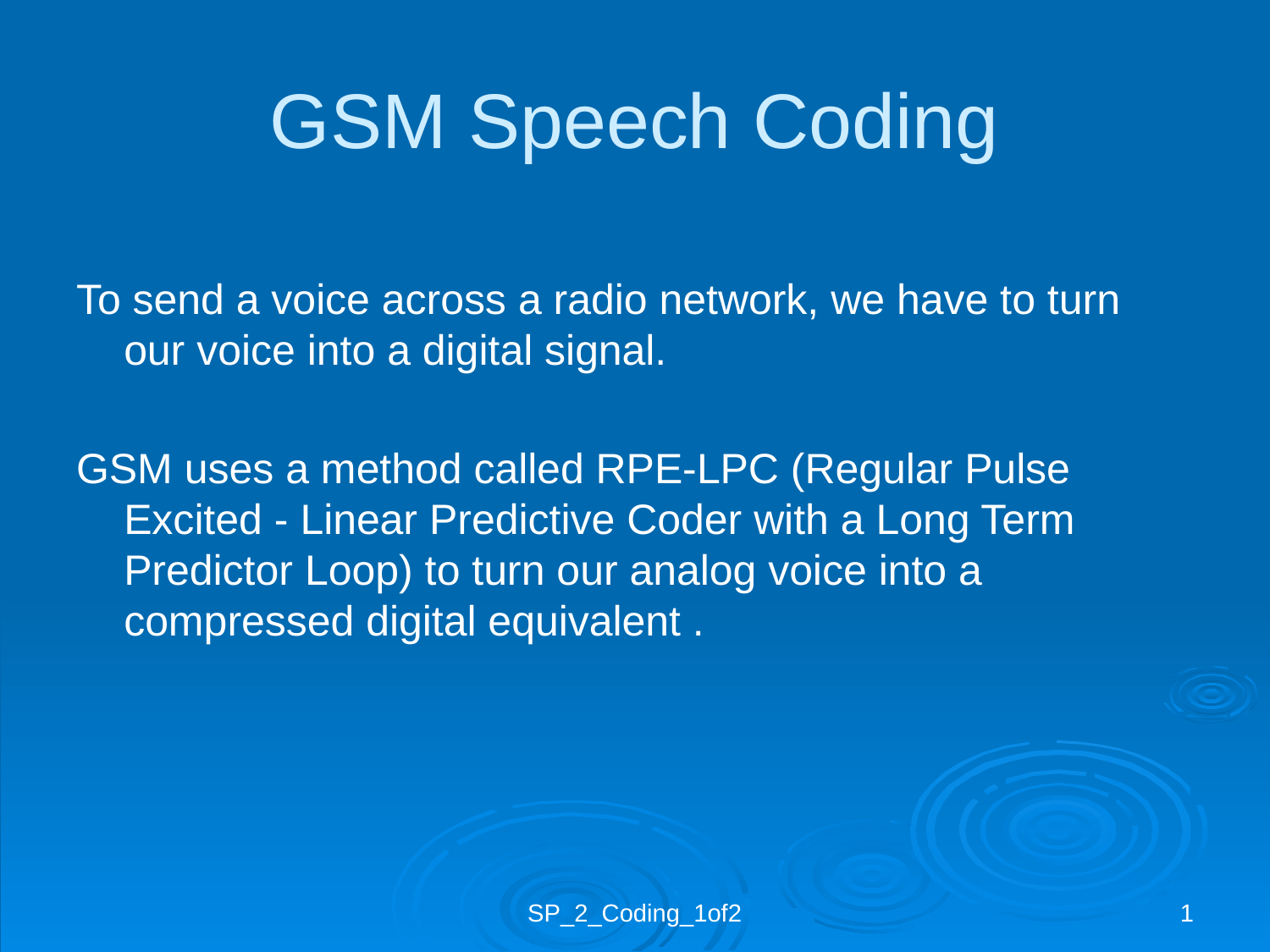

# GSM Speech Coding

To send a voice across a radio network, we have to turn our voice into a digital signal.

GSM uses a method called RPE-LPC (Regular Pulse Excited - Linear Predictive Coder with a Long Term Predictor Loop) to turn our analog voice into a compressed digital equivalent .

SP_2_Coding_1of2
1